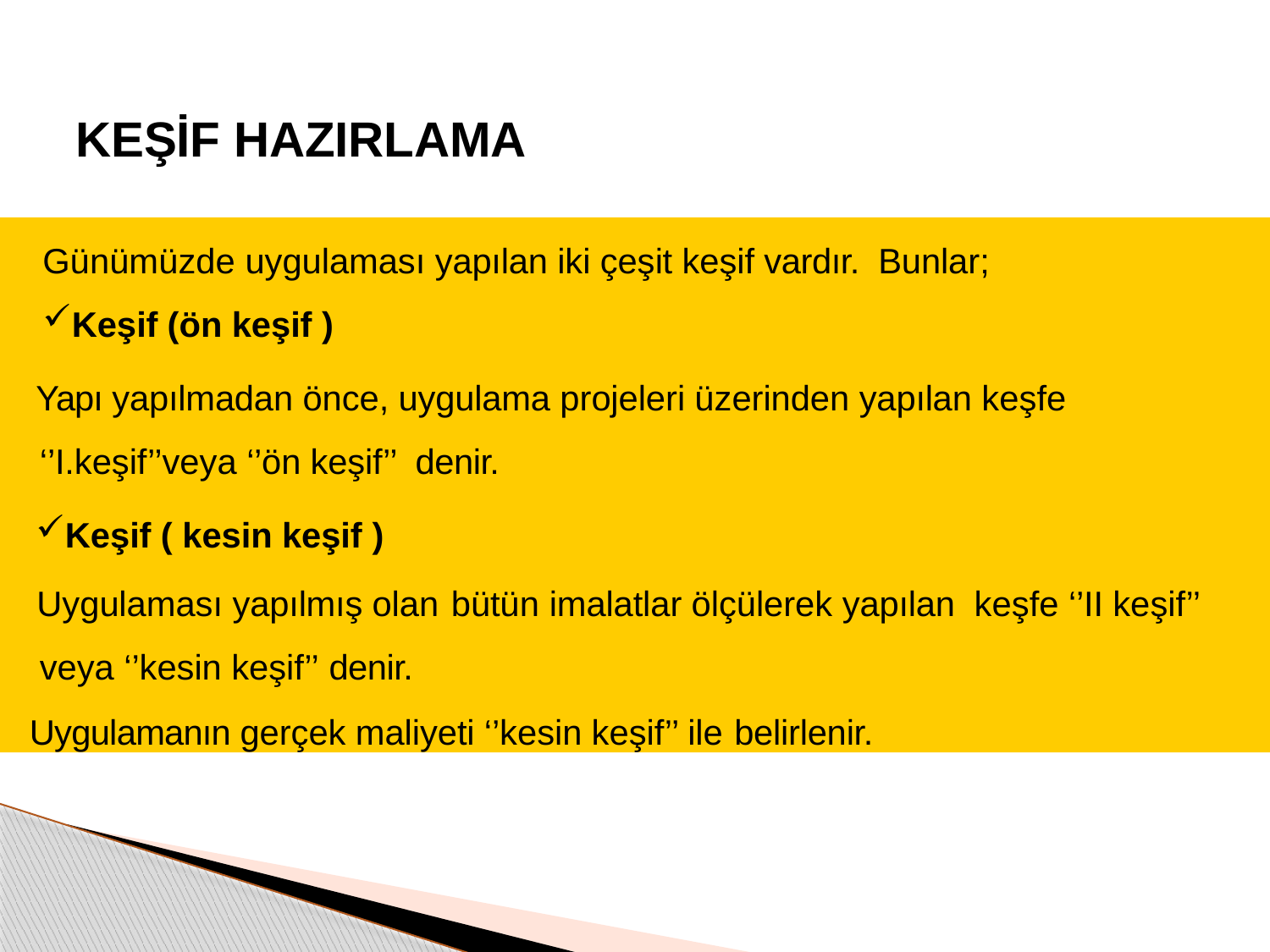

# KEŞİF HAZIRLAMA
Günümüzde uygulaması yapılan iki çeşit keşif vardır.  Bunlar;
Keşif (ön keşif )
Yapı yapılmadan önce, uygulama projeleri üzerinden yapılan keşfe ‘’I.keşif’’veya ‘’ön keşif’’  denir.
Keşif ( kesin keşif )
Uygulaması yapılmış olan bütün imalatlar ölçülerek yapılan  keşfe ‘’II keşif’’ veya ‘’kesin keşif’’ denir.
   Uygulamanın gerçek maliyeti ‘’kesin keşif’’ ile belirlenir.